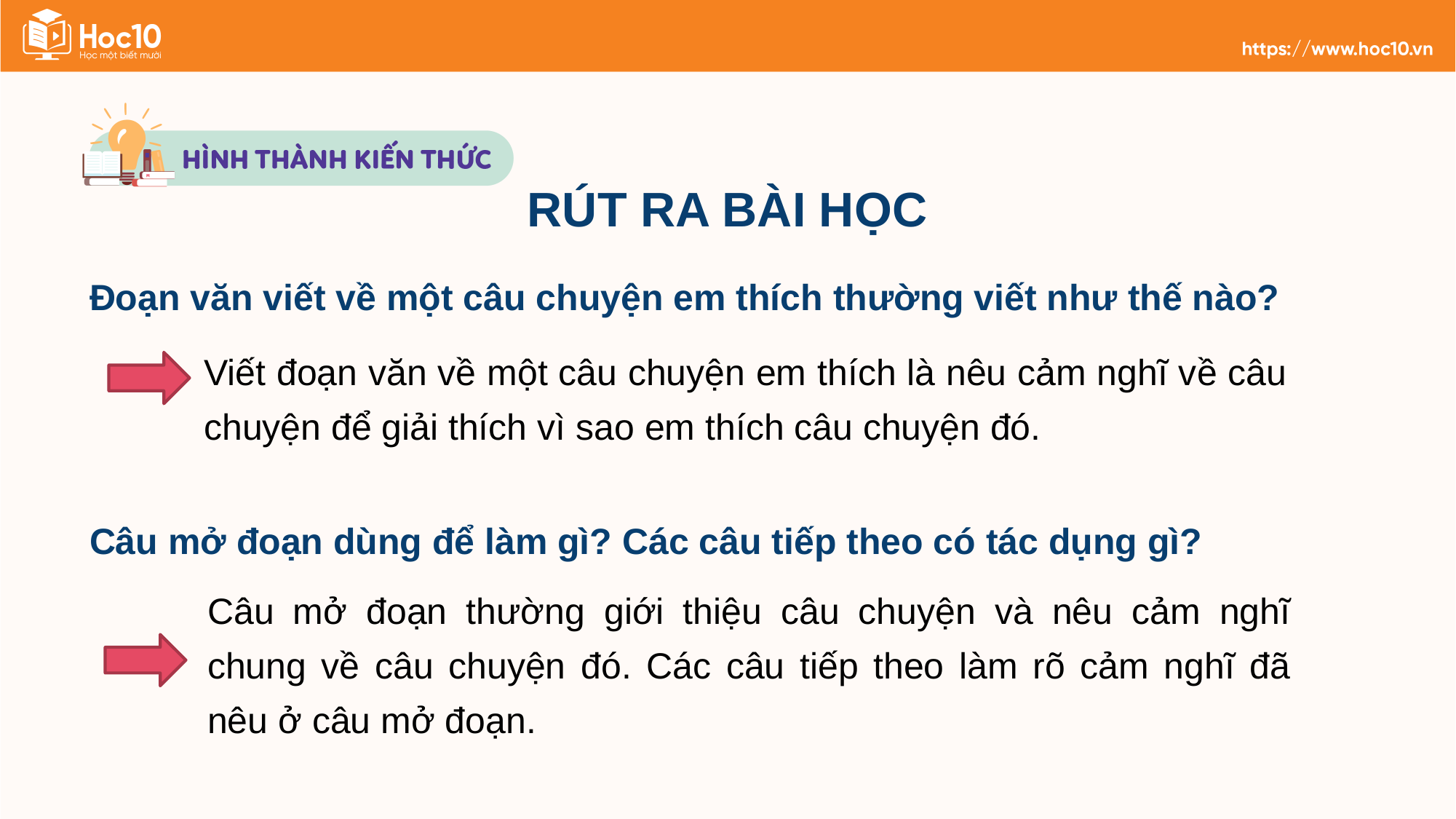

RÚT RA BÀI HỌC
Đoạn văn viết về một câu chuyện em thích thường viết như thế nào?
Viết đoạn văn về một câu chuyện em thích là nêu cảm nghĩ về câu chuyện để giải thích vì sao em thích câu chuyện đó.

Câu mở đoạn dùng để làm gì? Các câu tiếp theo có tác dụng gì?
Câu mở đoạn thường giới thiệu câu chuyện và nêu cảm nghĩ chung về câu chuyện đó. Các câu tiếp theo làm rõ cảm nghĩ đã nêu ở câu mở đoạn.